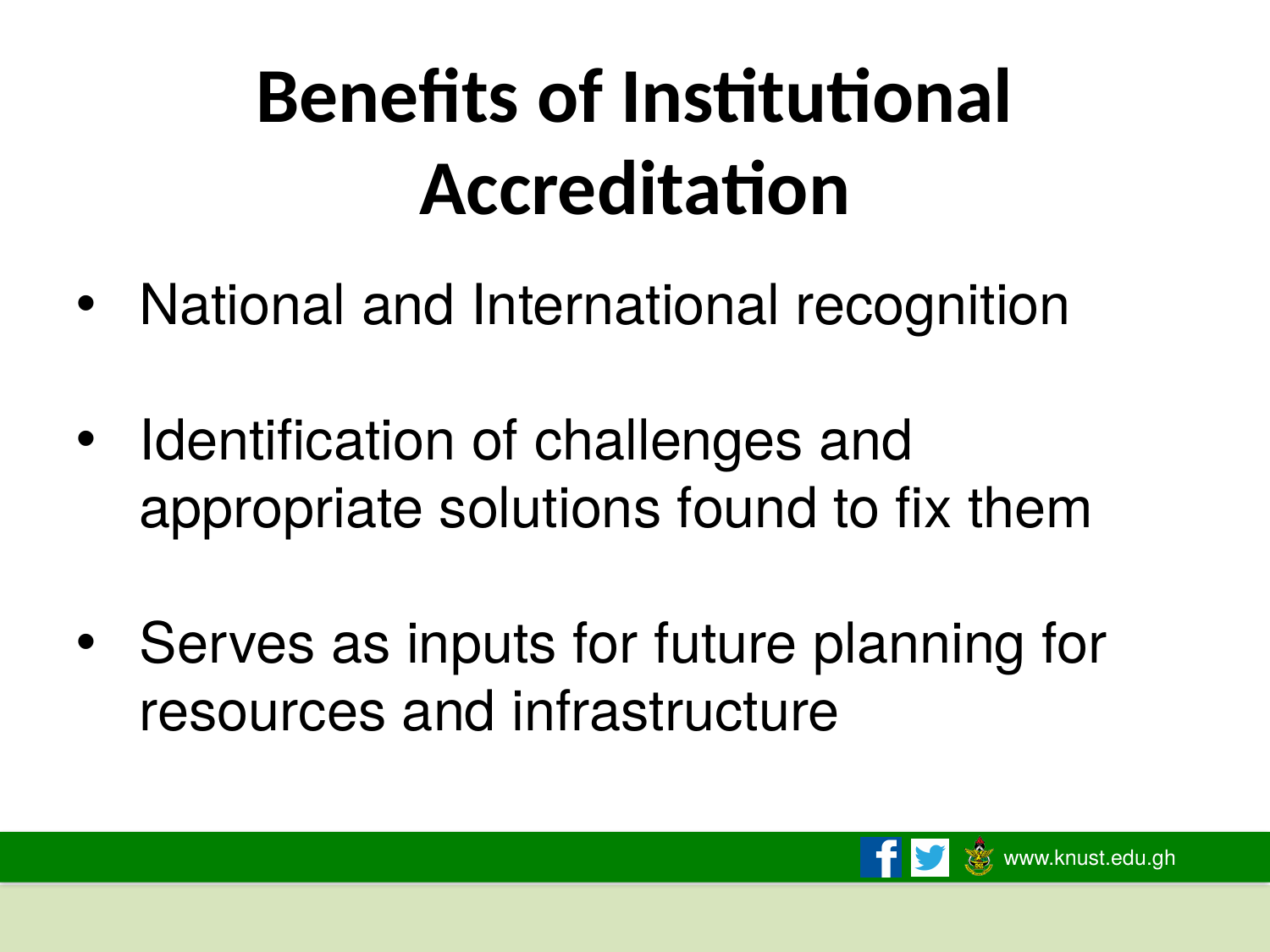

# Benefits of Institutional Accreditation
National and International recognition

Identification of challenges and appropriate solutions found to fix them

Serves as inputs for future planning for resources and infrastructure